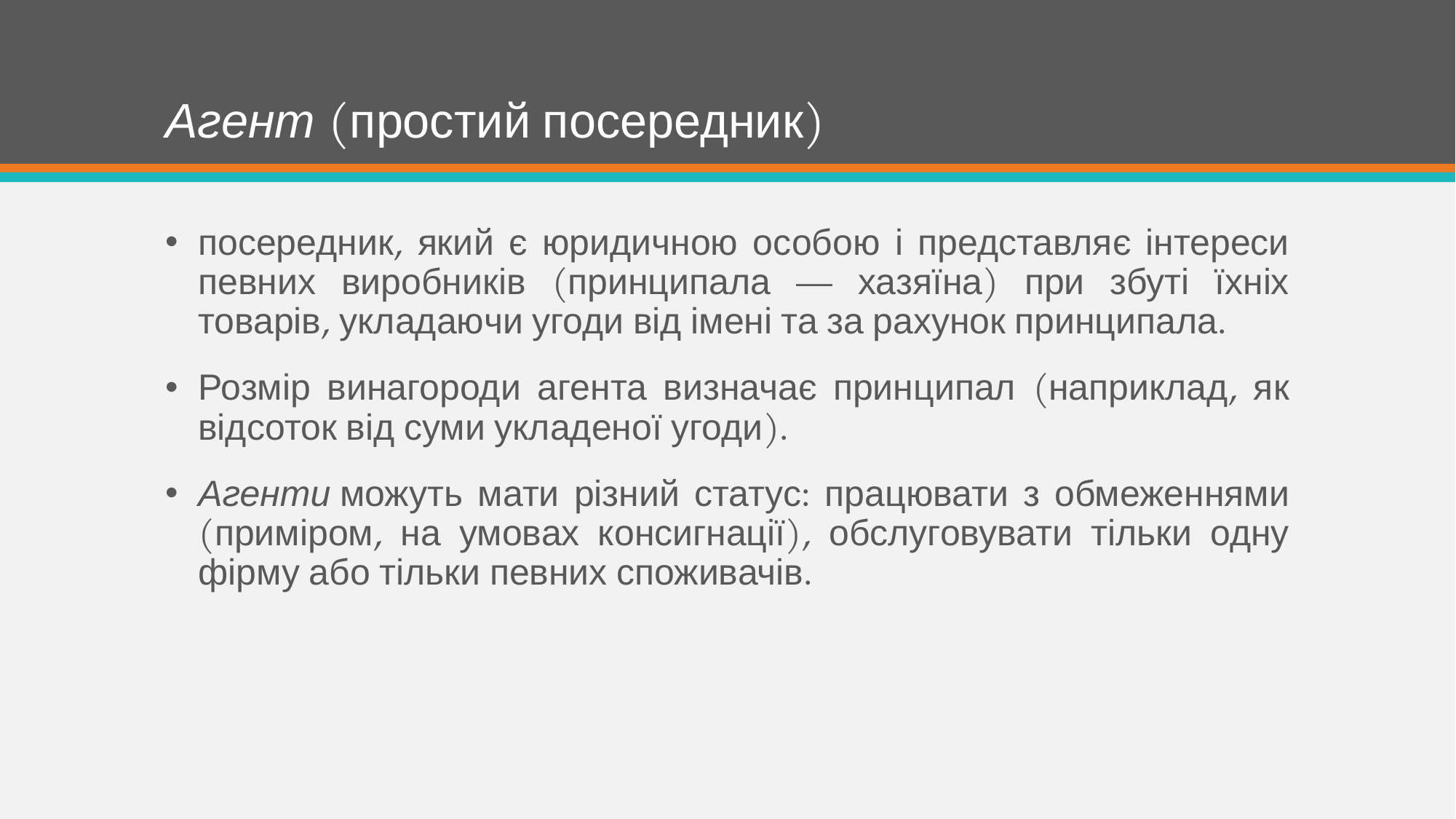

# Агент (простий посередник)
посередник, який є юридичною особою і представляє інтереси певних виробників (принципала — хазяїна) при збуті їхніх товарів, укладаю­чи угоди від імені та за рахунок принципала.
Розмір винагороди агента визначає принципал (наприклад, як відсоток від суми укладеної угоди).
Агенти можуть мати різний статус: працювати з обмеженнями (приміром, на умовах консигнації), обслуговувати тільки одну фірму або тільки певних споживачів.